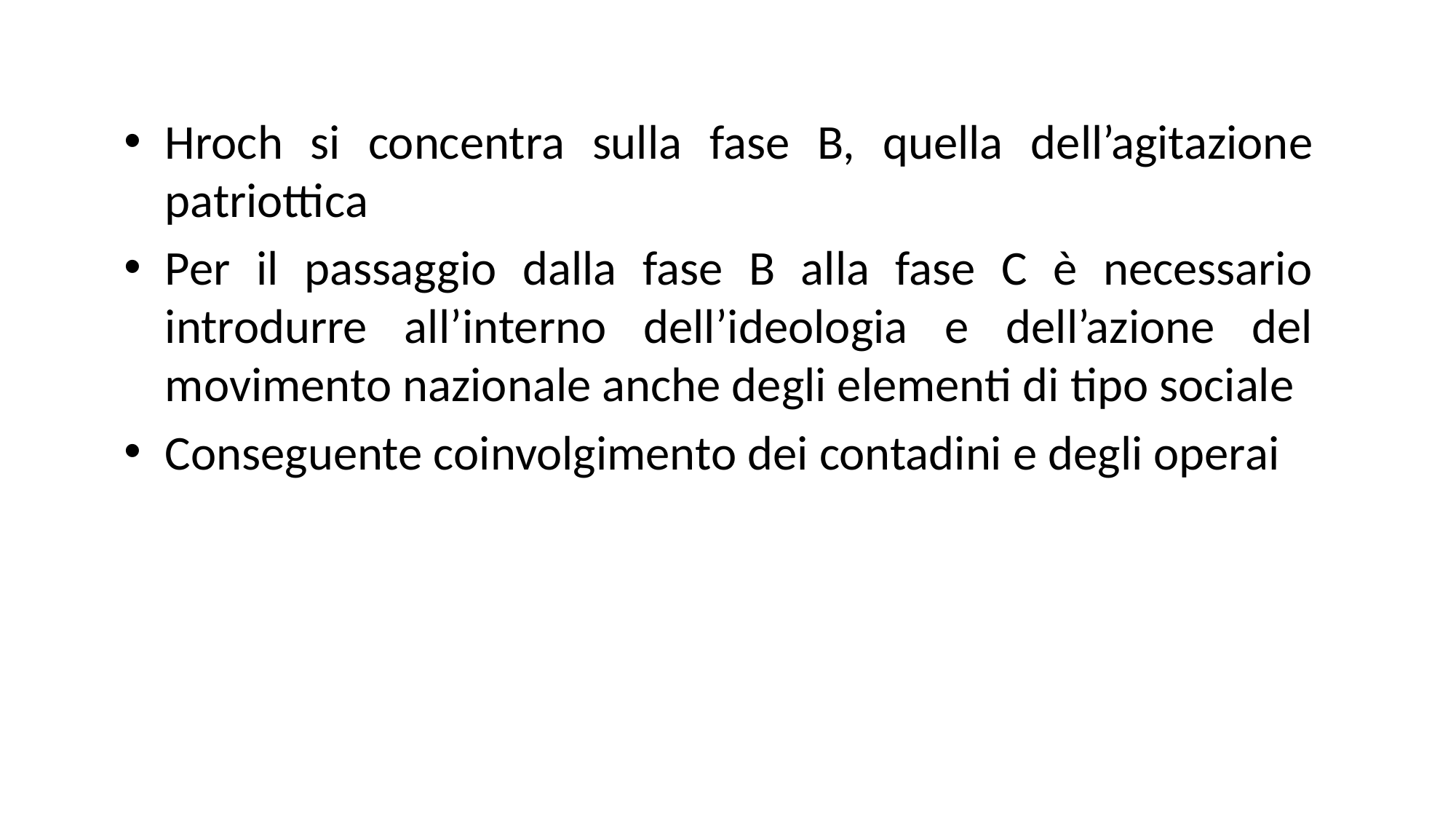

Hroch si concentra sulla fase B, quella dell’agitazione patriottica
Per il passaggio dalla fase B alla fase C è necessario introdurre all’interno dell’ideologia e dell’azione del movimento nazionale anche degli elementi di tipo sociale
Conseguente coinvolgimento dei contadini e degli operai